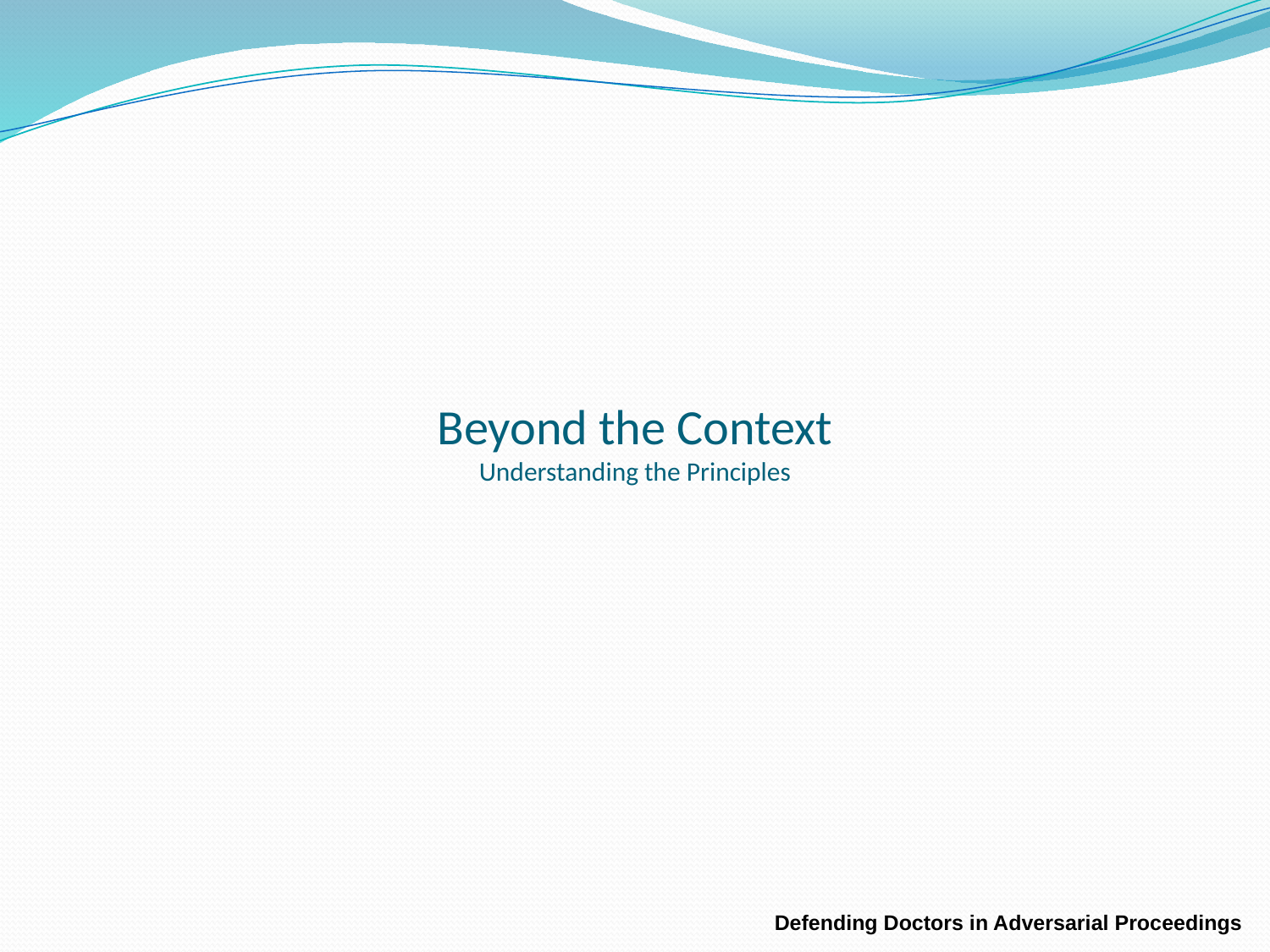

# Beyond the Context Understanding the Principles
Defending Doctors in Adversarial Proceedings